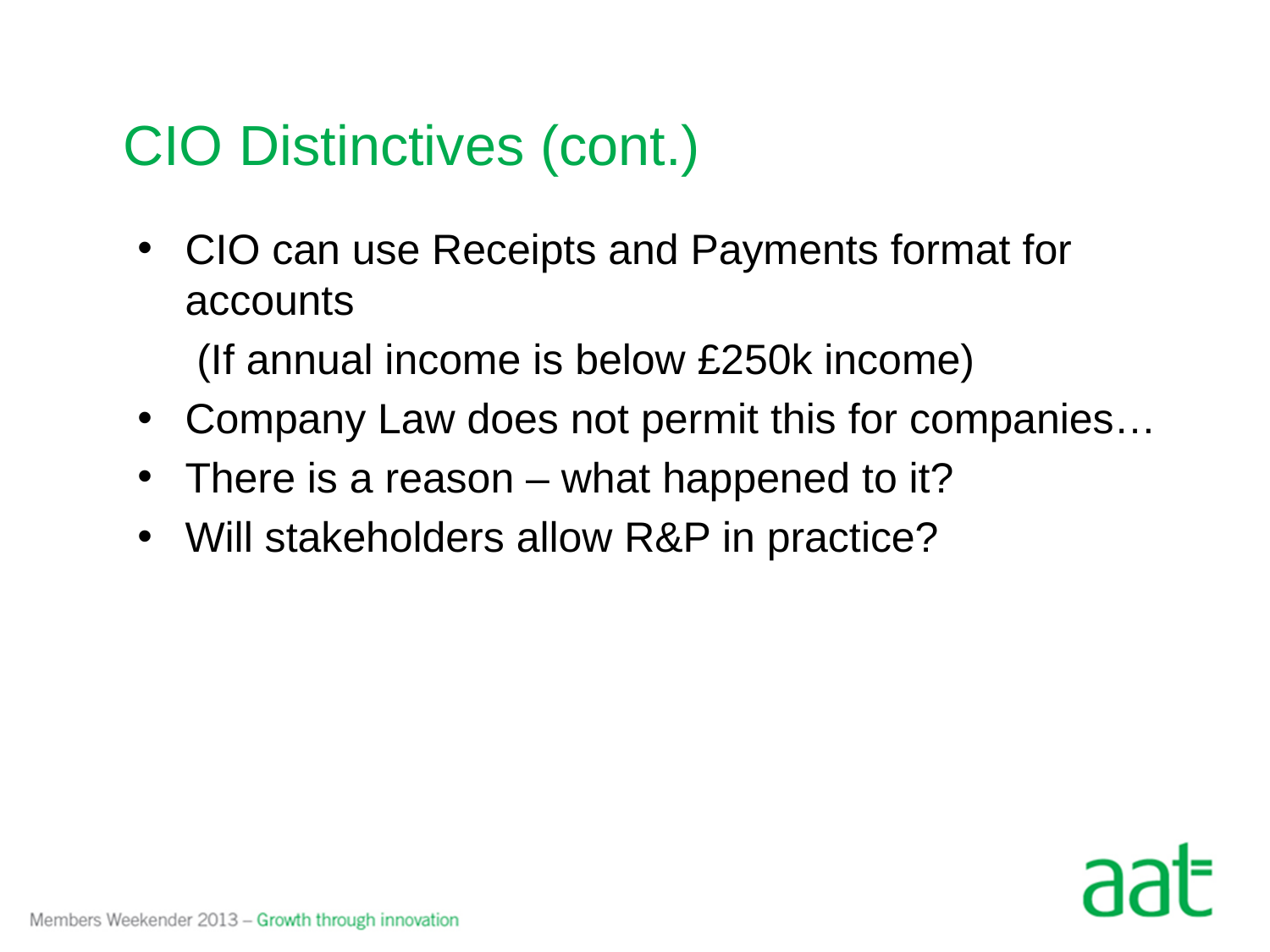

# CIO Distinctives (cont.)
CIO can use Receipts and Payments format for accounts
     (If annual income is below £250k income)
Company Law does not permit this for companies…
There is a reason – what happened to it?
Will stakeholders allow R&P in practice?